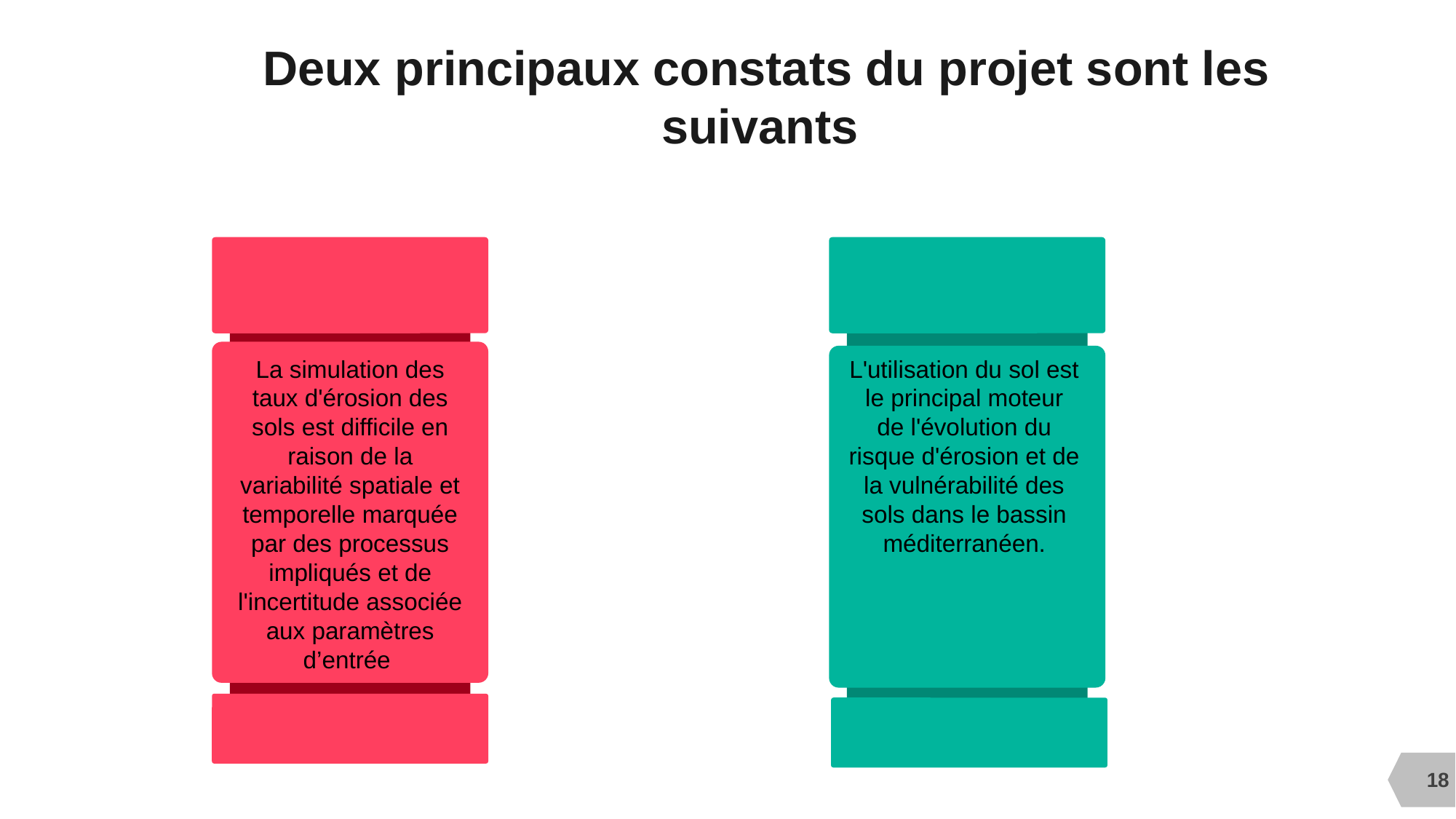

# Deux principaux constats du projet sont les suivants

La simulation des taux d'érosion des sols est difficile en raison de la variabilité spatiale et temporelle marquée par des processus impliqués et de l'incertitude associée aux paramètres d’entrée
L'utilisation du sol est le principal moteur de l'évolution du risque d'érosion et de la vulnérabilité des sols dans le bassin méditerranéen.

18